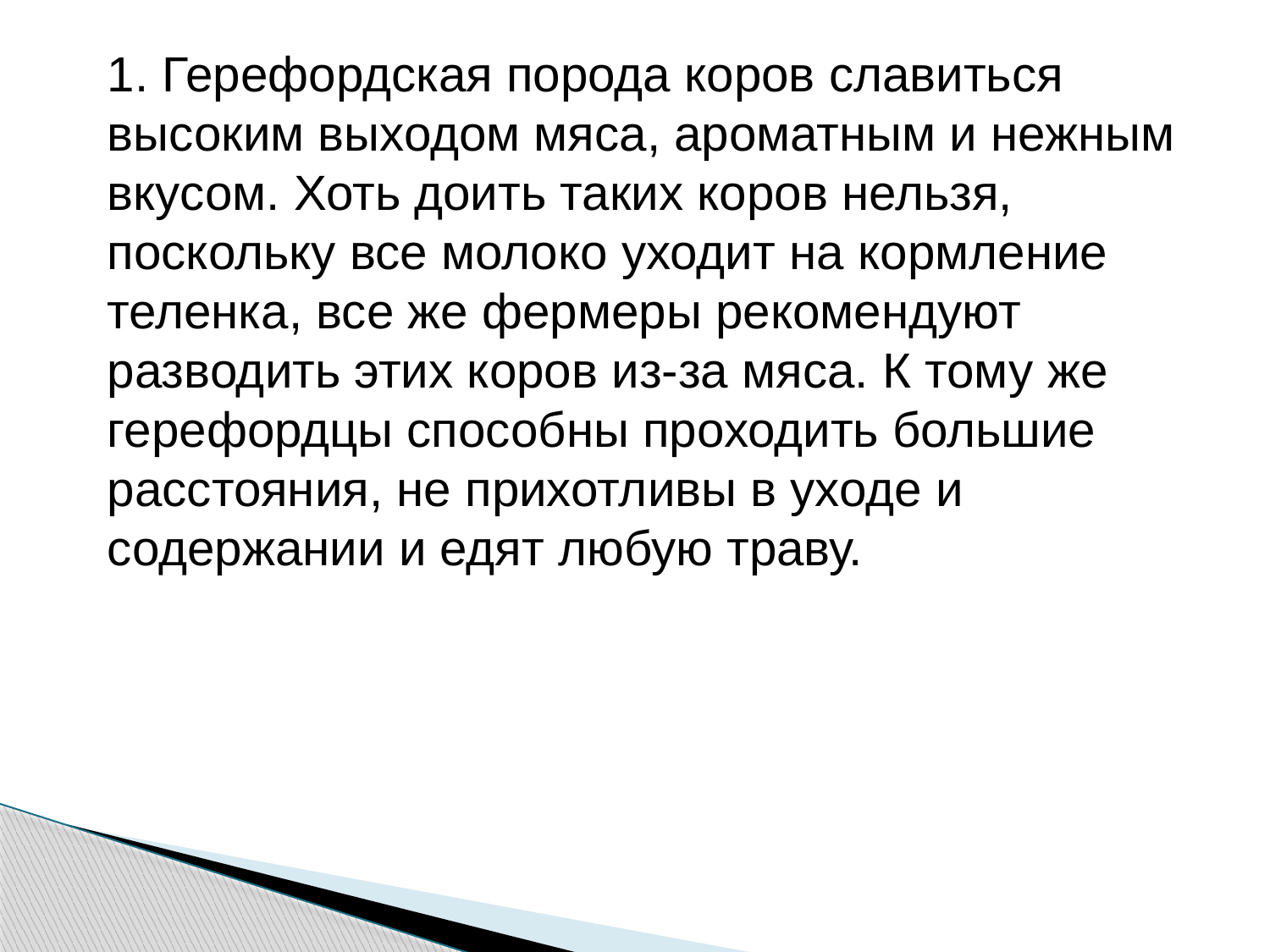

1. Герефордская порода коров славиться высоким выходом мяса, ароматным и нежным вкусом. Хоть доить таких коров нельзя, поскольку все молоко уходит на кормление теленка, все же фермеры рекомендуют разводить этих коров из-за мяса. К тому же герефордцы способны проходить большие расстояния, не прихотливы в уходе и содержании и едят любую траву.